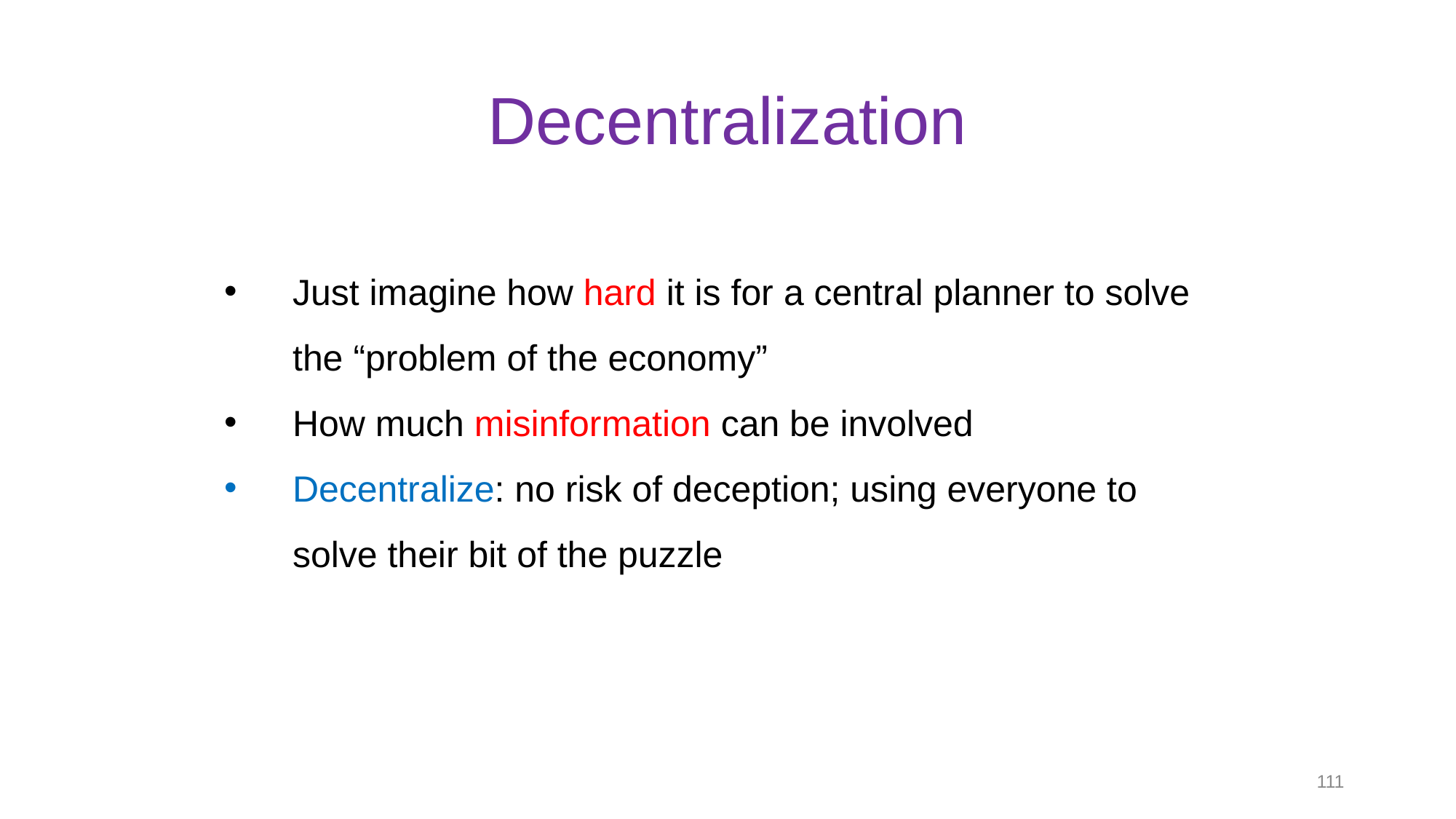

# Decentralization
Just imagine how hard it is for a central planner to solve the “problem of the economy”
How much misinformation can be involved
Decentralize: no risk of deception; using everyone to solve their bit of the puzzle
111